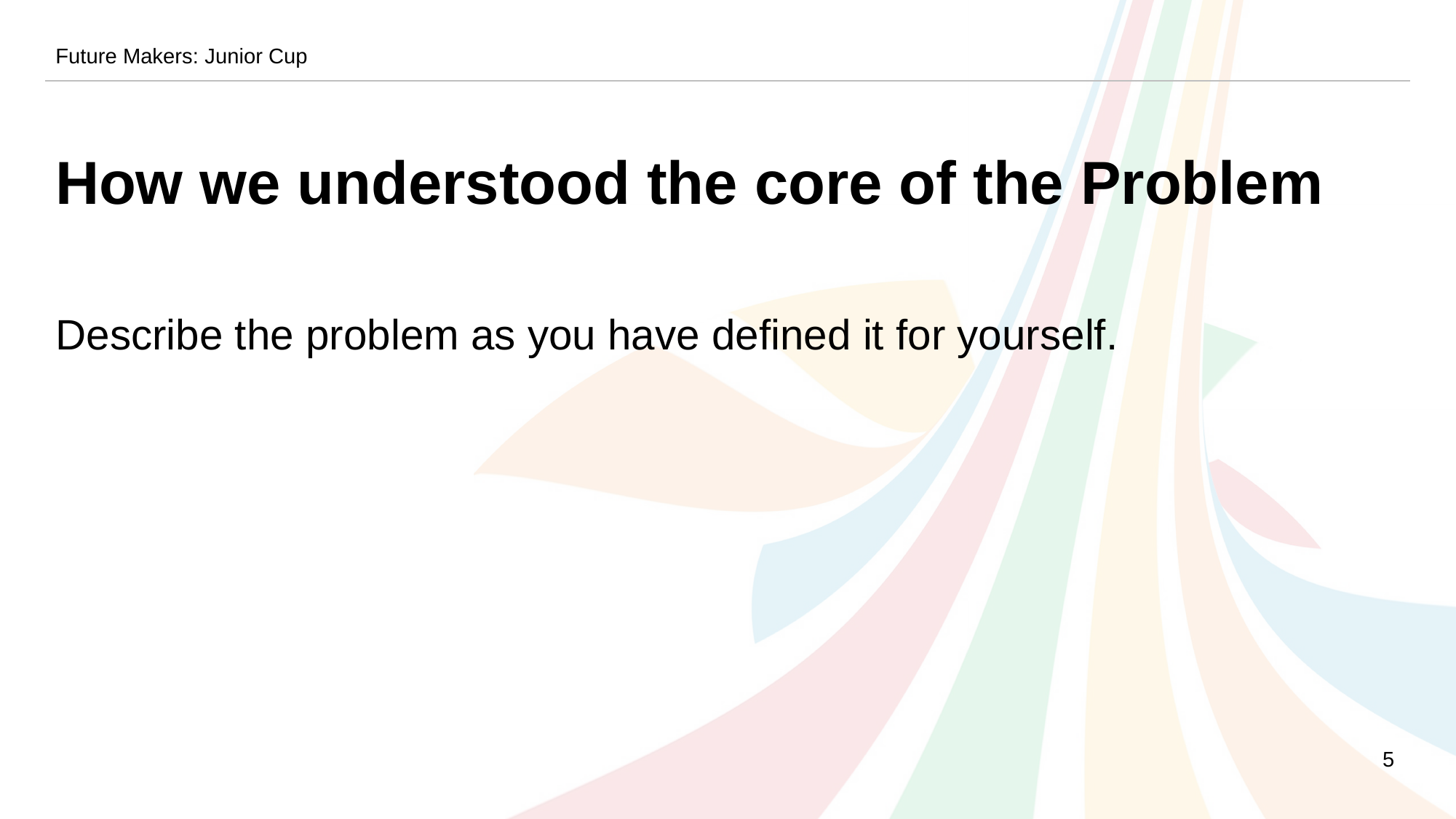

Future Makers: Junior Cup
How we understood the core of the Problem
Describe the problem as you have defined it for yourself.
5